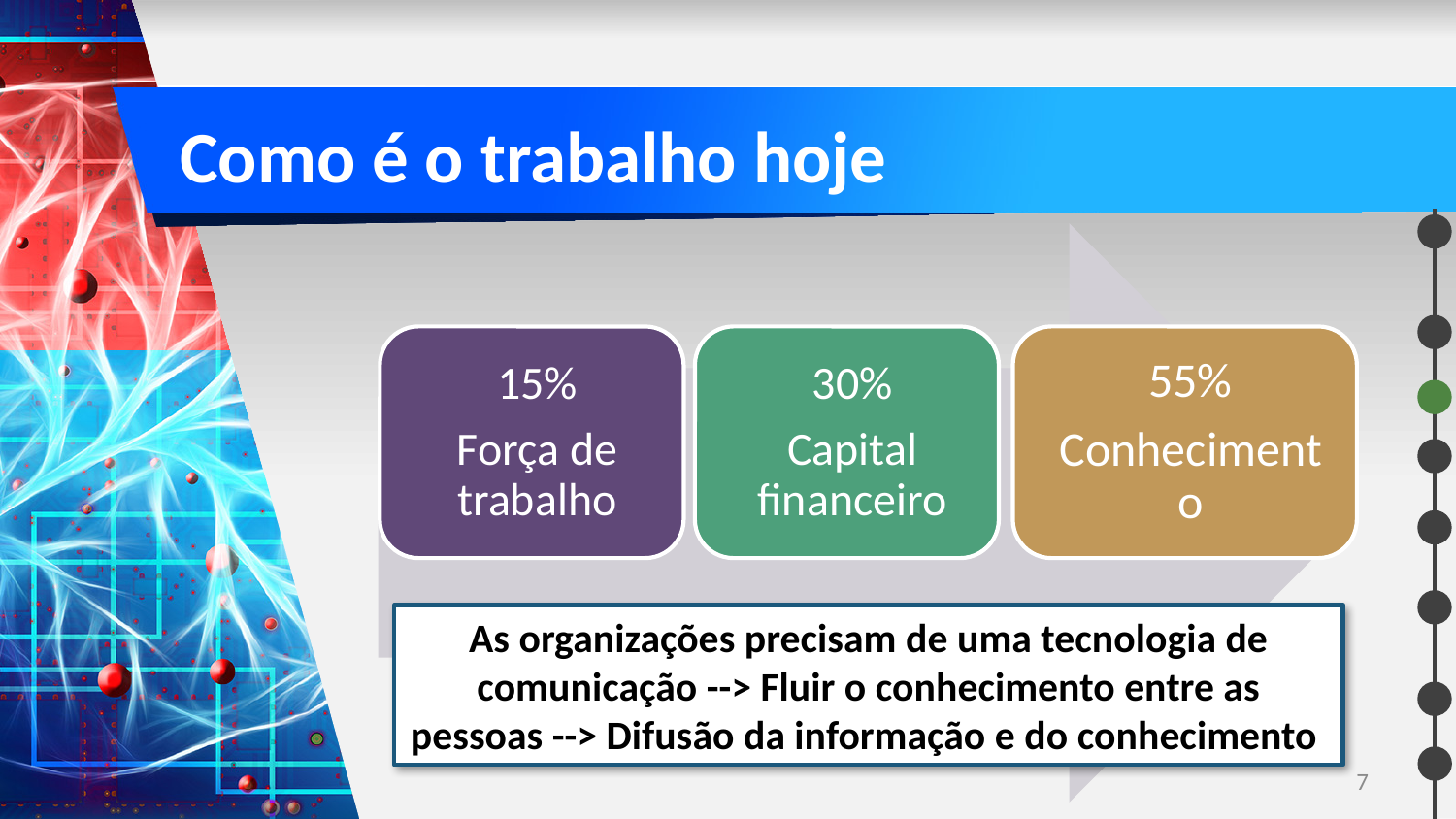

# Como é o trabalho hoje

15%
Força de trabalho
30%
Capital financeiro
55%
Conhecimento

As organizações precisam de uma tecnologia de comunicação --> Fluir o conhecimento entre as pessoas --> Difusão da informação e do conhecimento

7